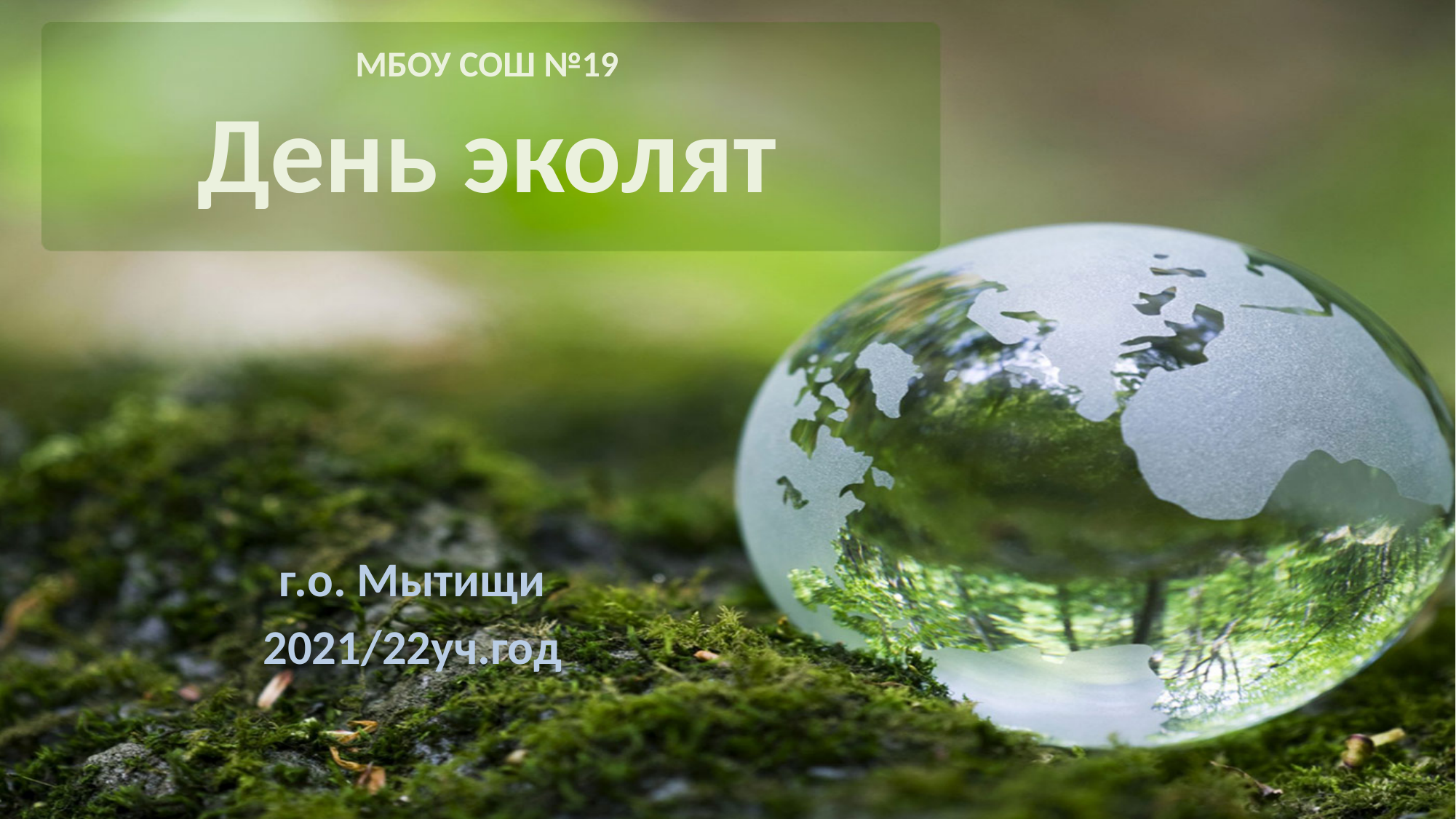

# МБОУ СОШ №19 День эколят
г.о. Мытищи
2021/22уч.год